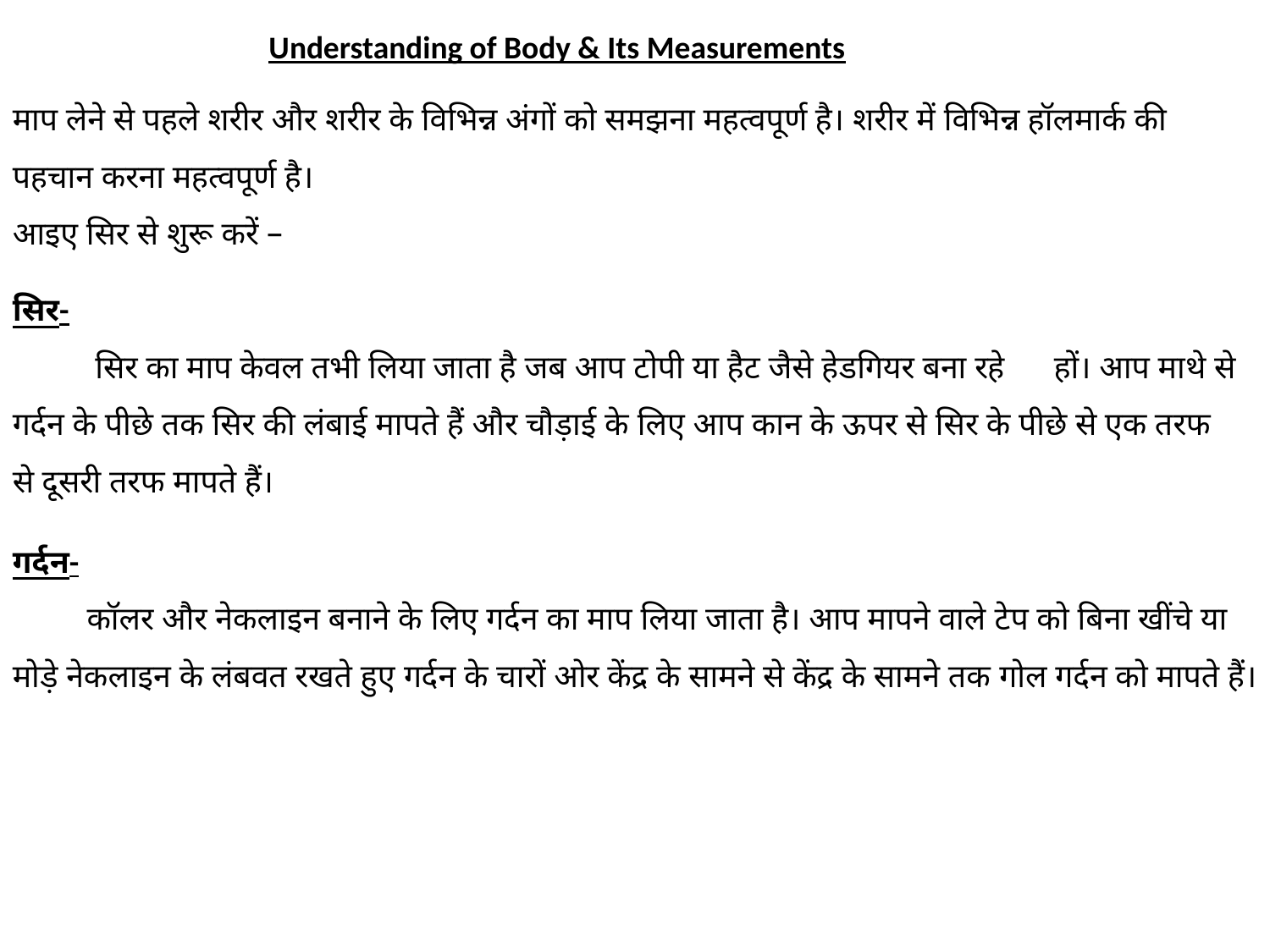

Understanding of Body & Its Measurements
माप लेने से पहले शरीर और शरीर के विभिन्न अंगों को समझना महत्वपूर्ण है। शरीर में विभिन्न हॉलमार्क की पहचान करना महत्वपूर्ण है।
आइए सिर से शुरू करें –

सिर-
          सिर का माप केवल तभी लिया जाता है जब आप टोपी या हैट जैसे हेडगियर बना रहे      हों। आप माथे से गर्दन के पीछे तक सिर की लंबाई मापते हैं और चौड़ाई के लिए आप कान के ऊपर से सिर के पीछे से एक तरफ से दूसरी तरफ मापते हैं।

गर्दन-
         कॉलर और नेकलाइन बनाने के लिए गर्दन का माप लिया जाता है। आप मापने वाले टेप को बिना खींचे या मोड़े नेकलाइन के लंबवत रखते हुए गर्दन के चारों ओर केंद्र के सामने से केंद्र के सामने तक गोल गर्दन को मापते हैं।